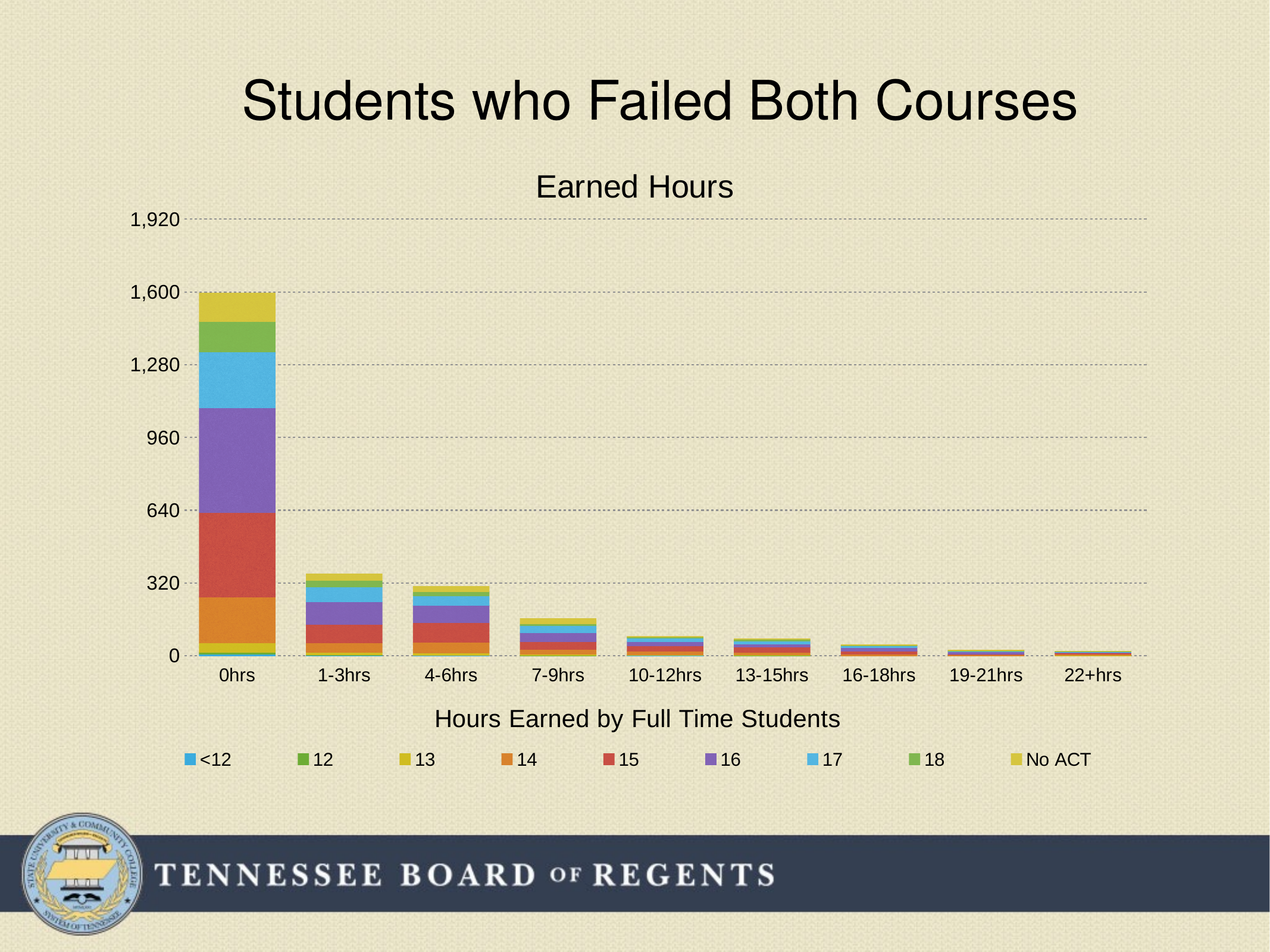

Students who Failed Both Courses

[unsupported chart]